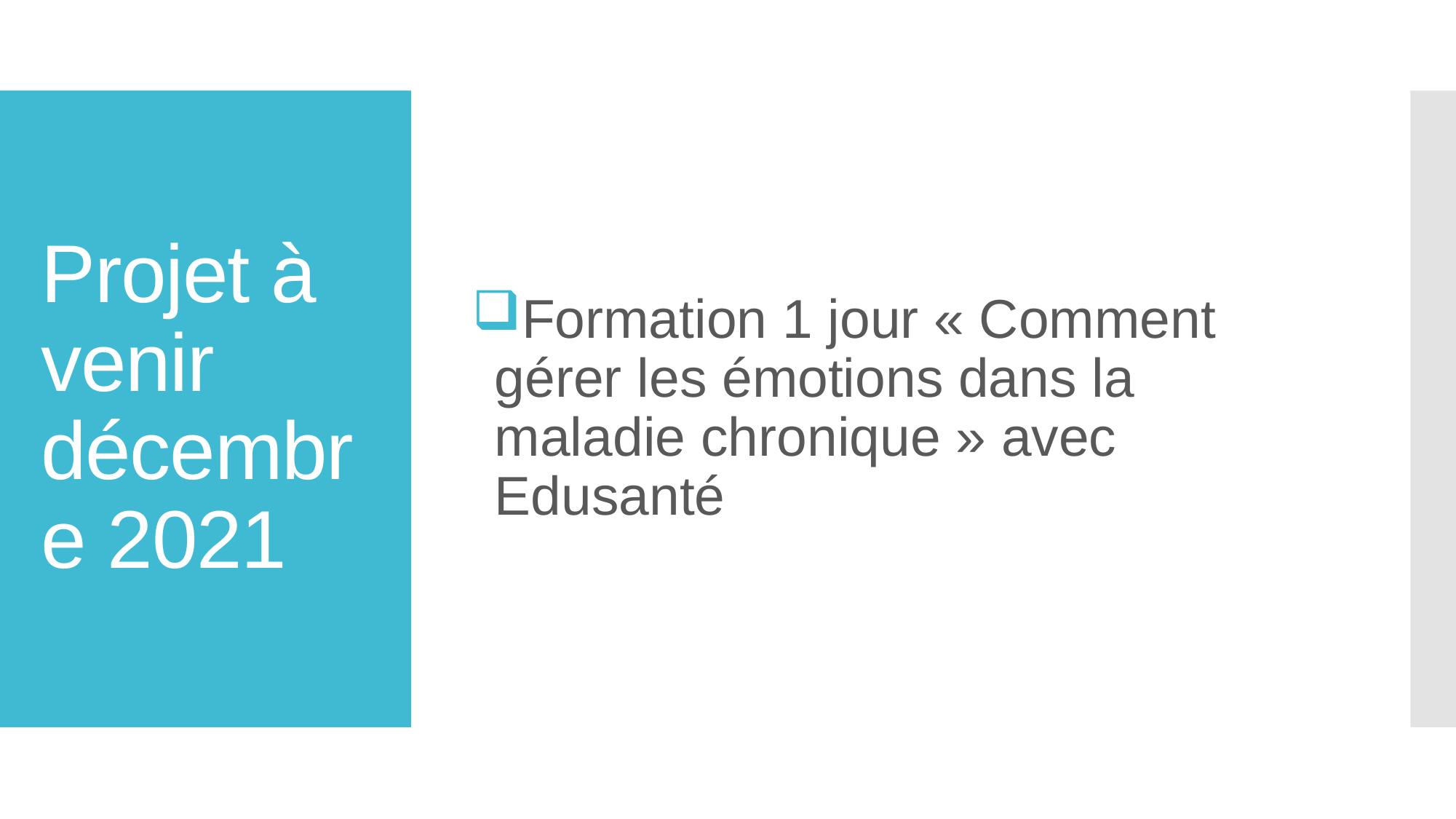

Formation 1 jour « Comment gérer les émotions dans la maladie chronique » avec Edusanté
# Projet à venir décembre 2021